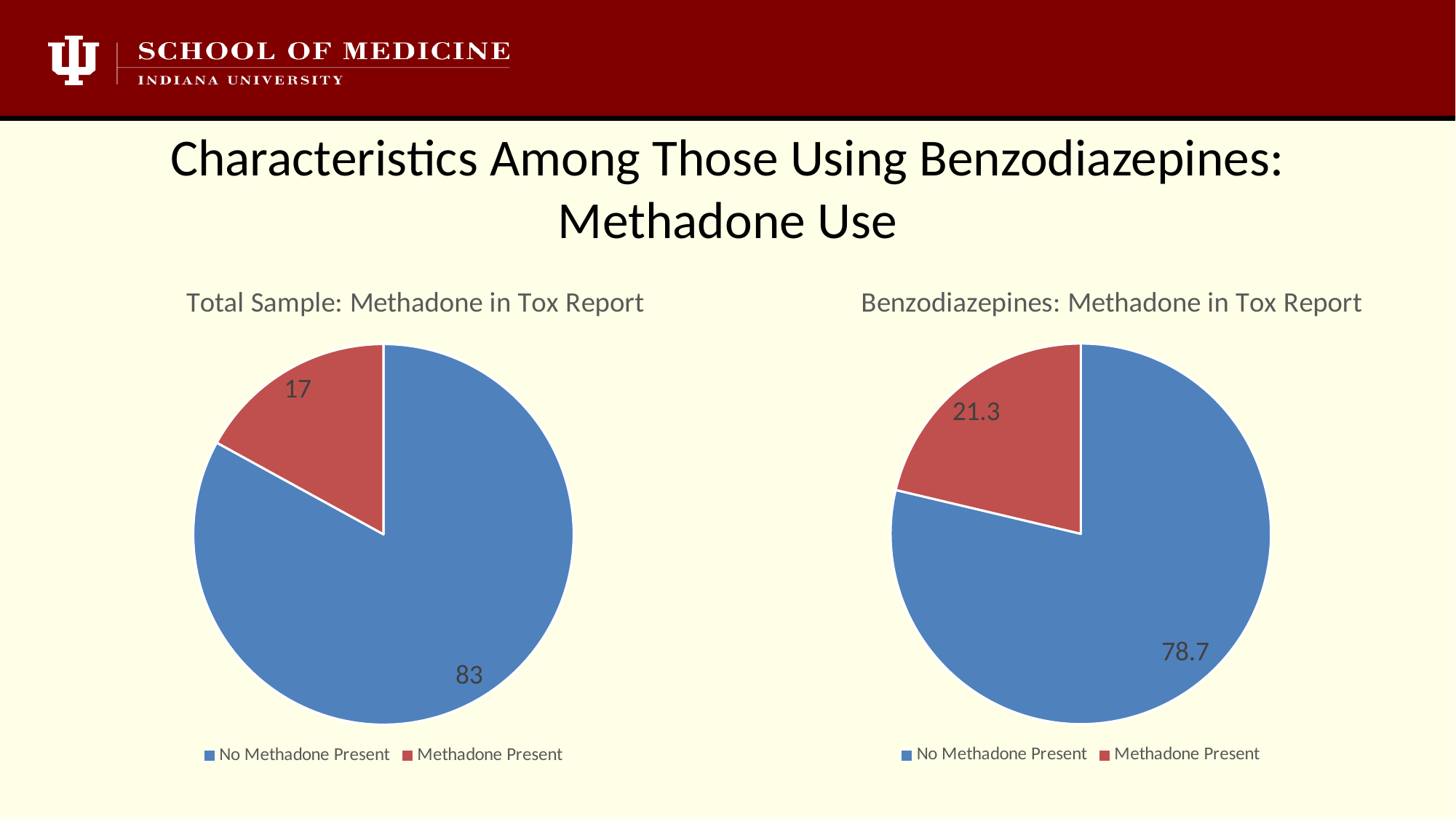

# Characteristics Among Those Using Benzodiazepines: Methadone Use

### Chart: Benzodiazepines: Methadone in Tox Report

| Category | Methadone in Tox Report
 |
|---|---|
| No Methadone Present | 78.7 |
| Methadone Present | 21.3 |

### Chart: Total Sample: Methadone in Tox Report

| Category | Total Sample Methadone
 |
|---|---|
| No Methadone Present | 83.0 |
| Methadone Present | 17.0 |